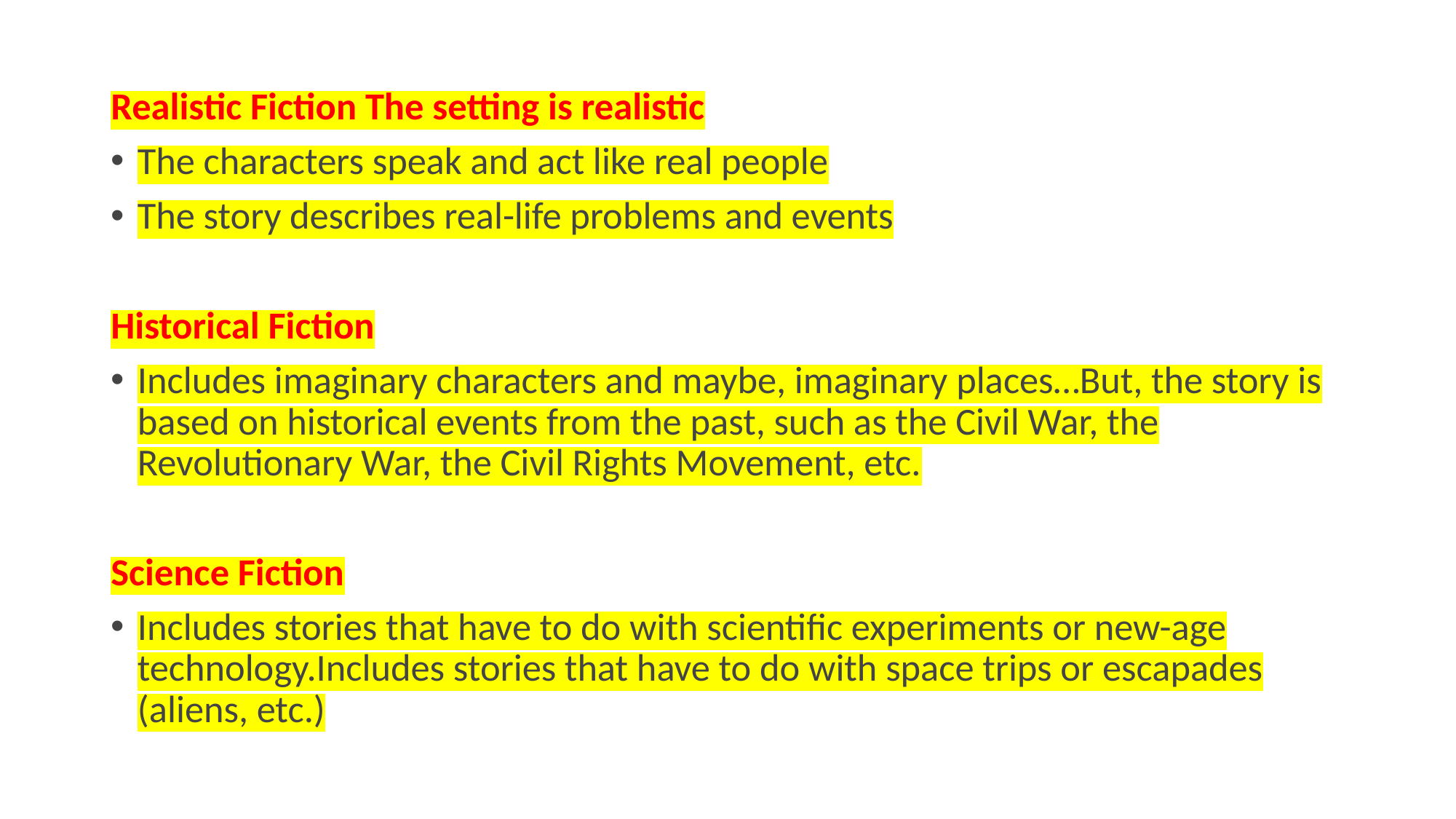

#
Realistic Fiction The setting is realistic
The characters speak and act like real people
The story describes real-life problems and events

Historical Fiction
Includes imaginary characters and maybe, imaginary places…But, the story is based on historical events from the past, such as the Civil War, the Revolutionary War, the Civil Rights Movement, etc.

Science Fiction
Includes stories that have to do with scientific experiments or new-age technology.Includes stories that have to do with space trips or escapades (aliens, etc.)